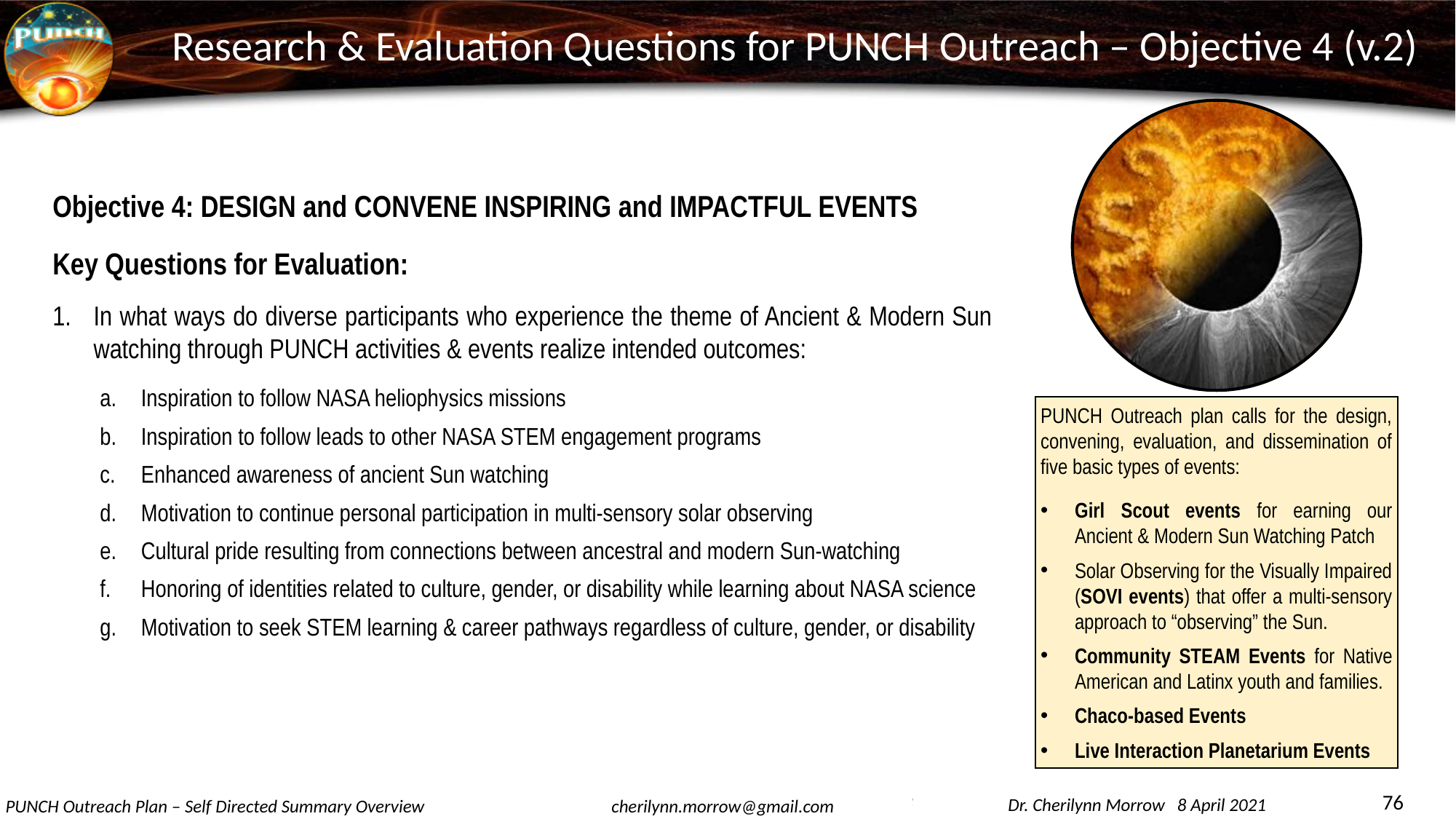

Research & Evaluation Questions for PUNCH Outreach – Objective 4 (v.2)

Objective 4: DESIGN and CONVENE INSPIRING and IMPACTFUL EVENTS
Key Questions for Evaluation:
In what ways do diverse participants who experience the theme of Ancient & Modern Sun watching through PUNCH activities & events realize intended outcomes:
Inspiration to follow NASA heliophysics missions
Inspiration to follow leads to other NASA STEM engagement programs
Enhanced awareness of ancient Sun watching
Motivation to continue personal participation in multi-sensory solar observing
Cultural pride resulting from connections between ancestral and modern Sun-watching
Honoring of identities related to culture, gender, or disability while learning about NASA science
Motivation to seek STEM learning & career pathways regardless of culture, gender, or disability
PUNCH Outreach plan calls for the design, convening, evaluation, and dissemination of five basic types of events:
Girl Scout events for earning our Ancient & Modern Sun Watching Patch
Solar Observing for the Visually Impaired (SOVI events) that offer a multi-sensory approach to “observing” the Sun.
Community STEAM Events for Native American and Latinx youth and families.
Chaco-based Events
Live Interaction Planetarium Events
76
Dr. Cherilynn Morrow   8 April 2021
PUNCH Outreach Plan – Self Directed Summary Overview
cherilynn.morrow@gmail.com